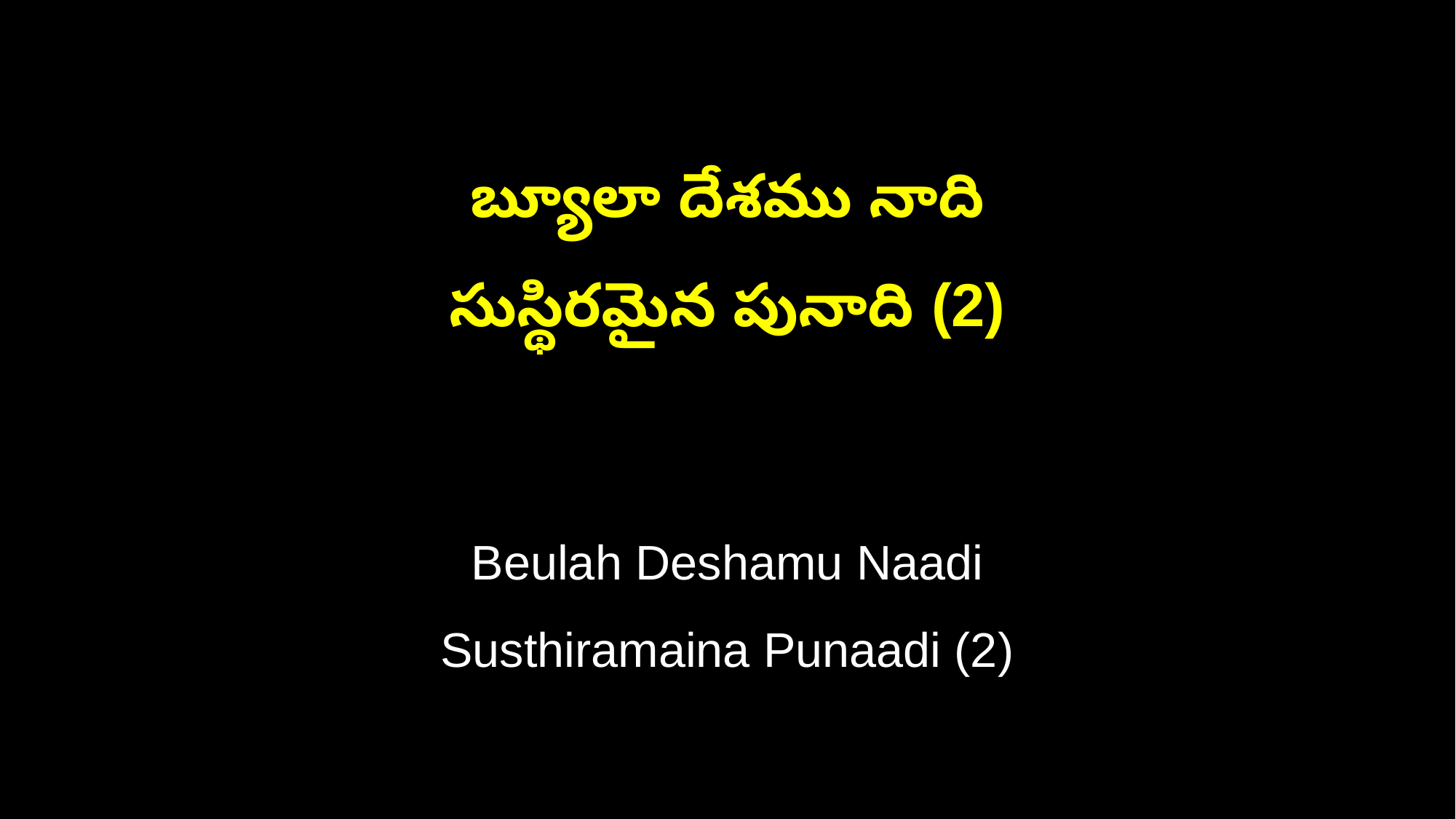

బ్యూలా దేశము నాది
సుస్థిరమైన పునాది (2)
Beulah Deshamu Naadi
Susthiramaina Punaadi (2)